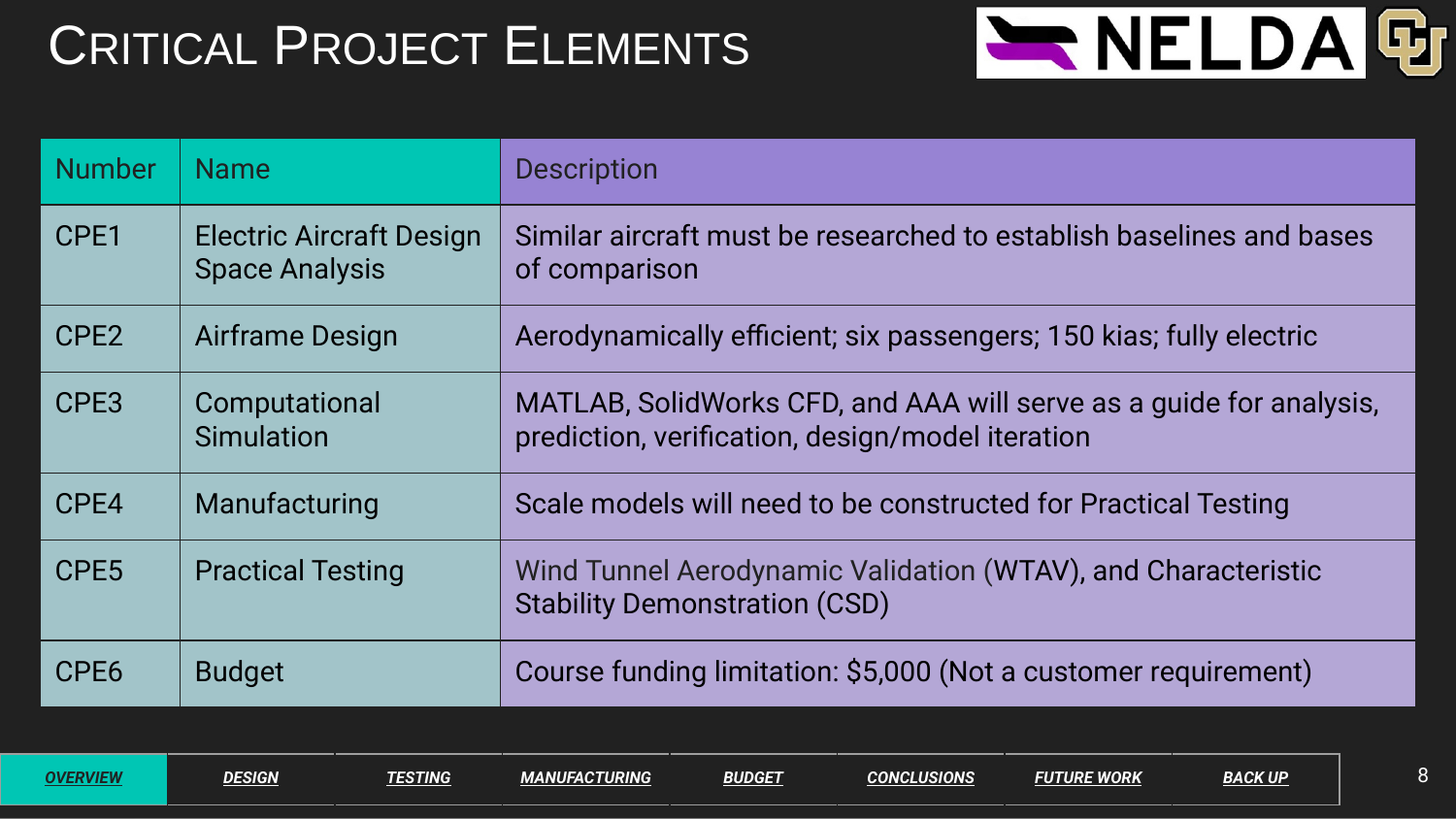

# CRITICAL PROJECT ELEMENTS
| Number | Name | Description |
| --- | --- | --- |
| CPE1 | Electric Aircraft Design Space Analysis | Similar aircraft must be researched to establish baselines and bases of comparison |
| CPE2 | Airframe Design | Aerodynamically efficient; six passengers; 150 kias; fully electric |
| CPE3 | Computational Simulation | MATLAB, SolidWorks CFD, and AAA will serve as a guide for analysis, prediction, verification, design/model iteration |
| CPE4 | Manufacturing | Scale models will need to be constructed for Practical Testing |
| CPE5 | Practical Testing | Wind Tunnel Aerodynamic Validation (WTAV), and Characteristic Stability Demonstration (CSD) |
| CPE6 | Budget | Course funding limitation: $5,000 (Not a customer requirement) |
8
| OVERVIEW | DESIGN | TESTING | MANUFACTURING | BUDGET | CONCLUSIONS | FUTURE WORK | BACK UP |
| --- | --- | --- | --- | --- | --- | --- | --- |